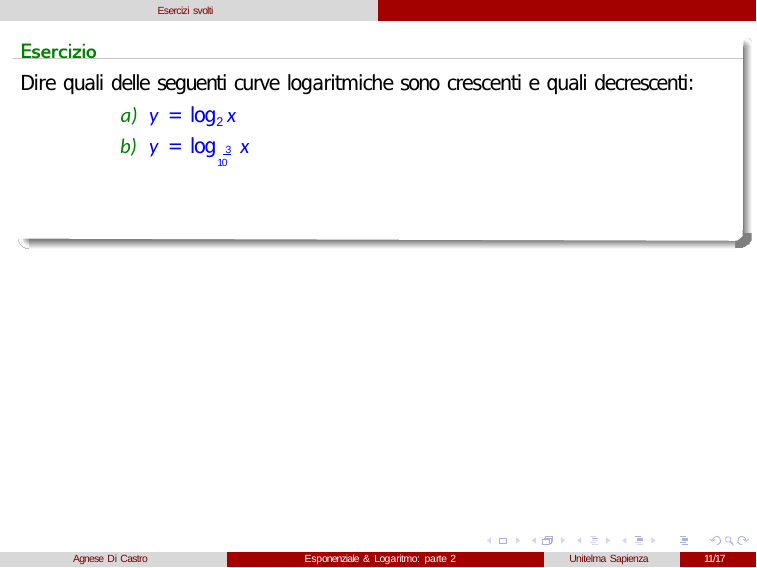

Esercizi svolti

# Esercizio

Dire quali delle seguenti curve logaritmiche sono crescenti e quali decrescenti:
y  = log2 x
y  = log  3   x
10

Agnese Di Castro
Esponenziale & Logaritmo: parte 2
Unitelma Sapienza
11/17